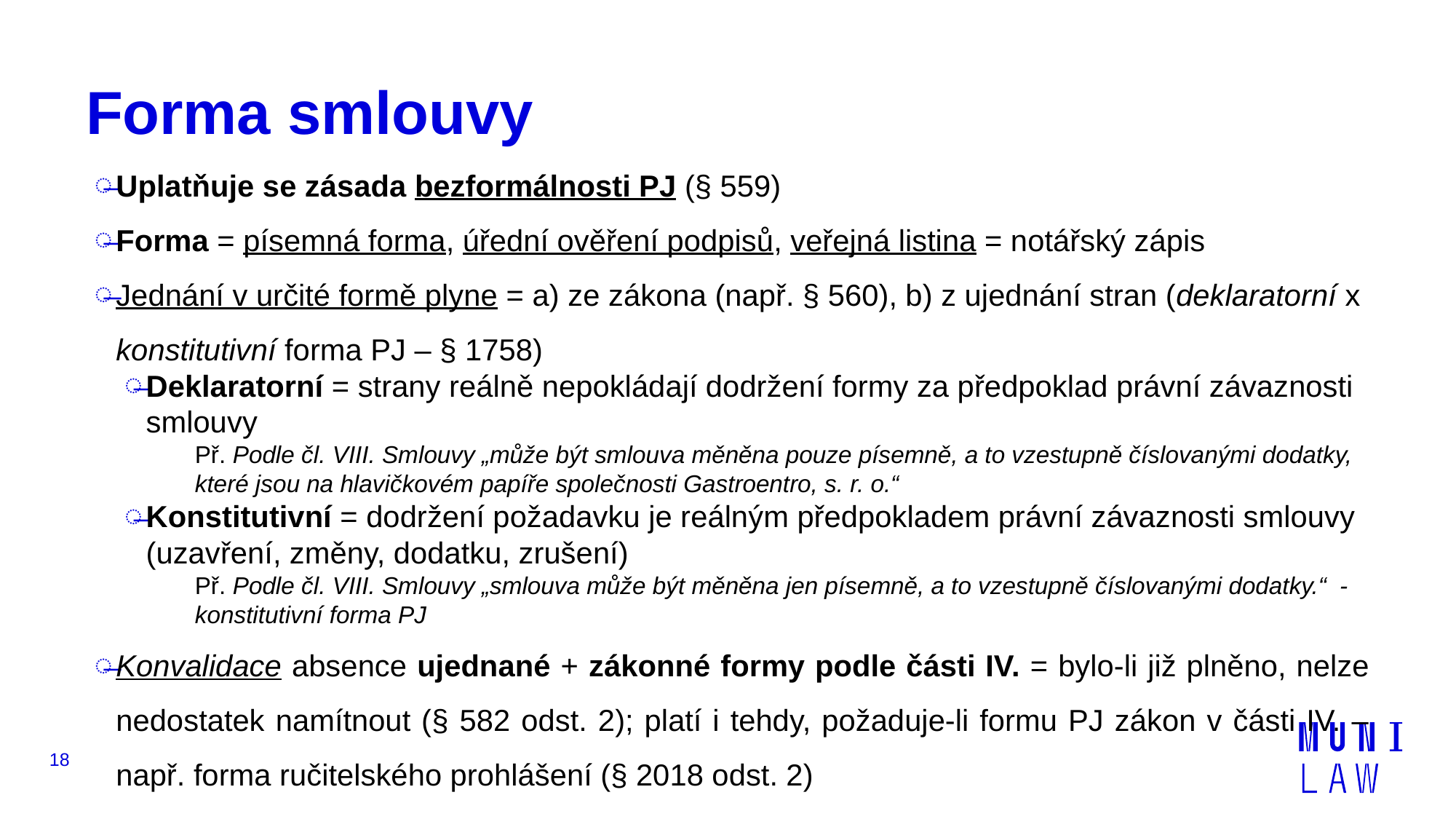

# Forma smlouvy
Uplatňuje se zásada bezformálnosti PJ (§ 559)
Forma = písemná forma, úřední ověření podpisů, veřejná listina = notářský zápis
Jednání v určité formě plyne = a) ze zákona (např. § 560), b) z ujednání stran (deklaratorní x konstitutivní forma PJ – § 1758)
Deklaratorní = strany reálně nepokládají dodržení formy za předpoklad právní závaznosti smlouvy
Př. Podle čl. VIII. Smlouvy „může být smlouva měněna pouze písemně, a to vzestupně číslovanými dodatky, které jsou na hlavičkovém papíře společnosti Gastroentro, s. r. o.“
Konstitutivní = dodržení požadavku je reálným předpokladem právní závaznosti smlouvy (uzavření, změny, dodatku, zrušení)
Př. Podle čl. VIII. Smlouvy „smlouva může být měněna jen písemně, a to vzestupně číslovanými dodatky.“  - konstitutivní forma PJ
Konvalidace absence ujednané + zákonné formy podle části IV. = bylo-li již plněno, nelze nedostatek namítnout (§ 582 odst. 2); platí i tehdy, požaduje-li formu PJ zákon v části IV. – např. forma ručitelského prohlášení (§ 2018 odst. 2)

18